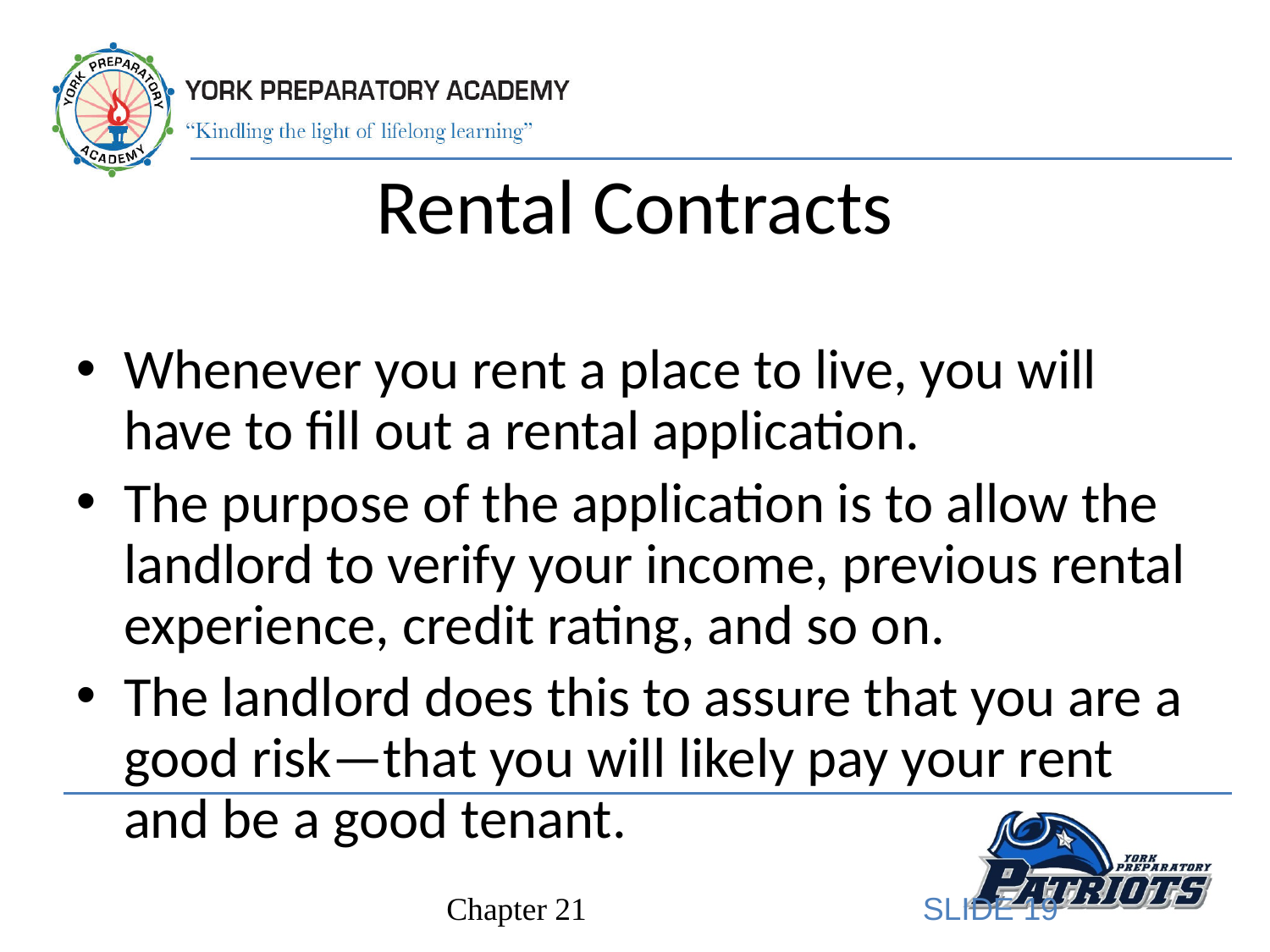

# Rental Contracts
Whenever you rent a place to live, you will have to fill out a rental application.
The purpose of the application is to allow the landlord to verify your income, previous rental experience, credit rating, and so on.
The landlord does this to assure that you are a good risk—that you will likely pay your rent and be a good tenant.
SLIDE 19
Chapter 21